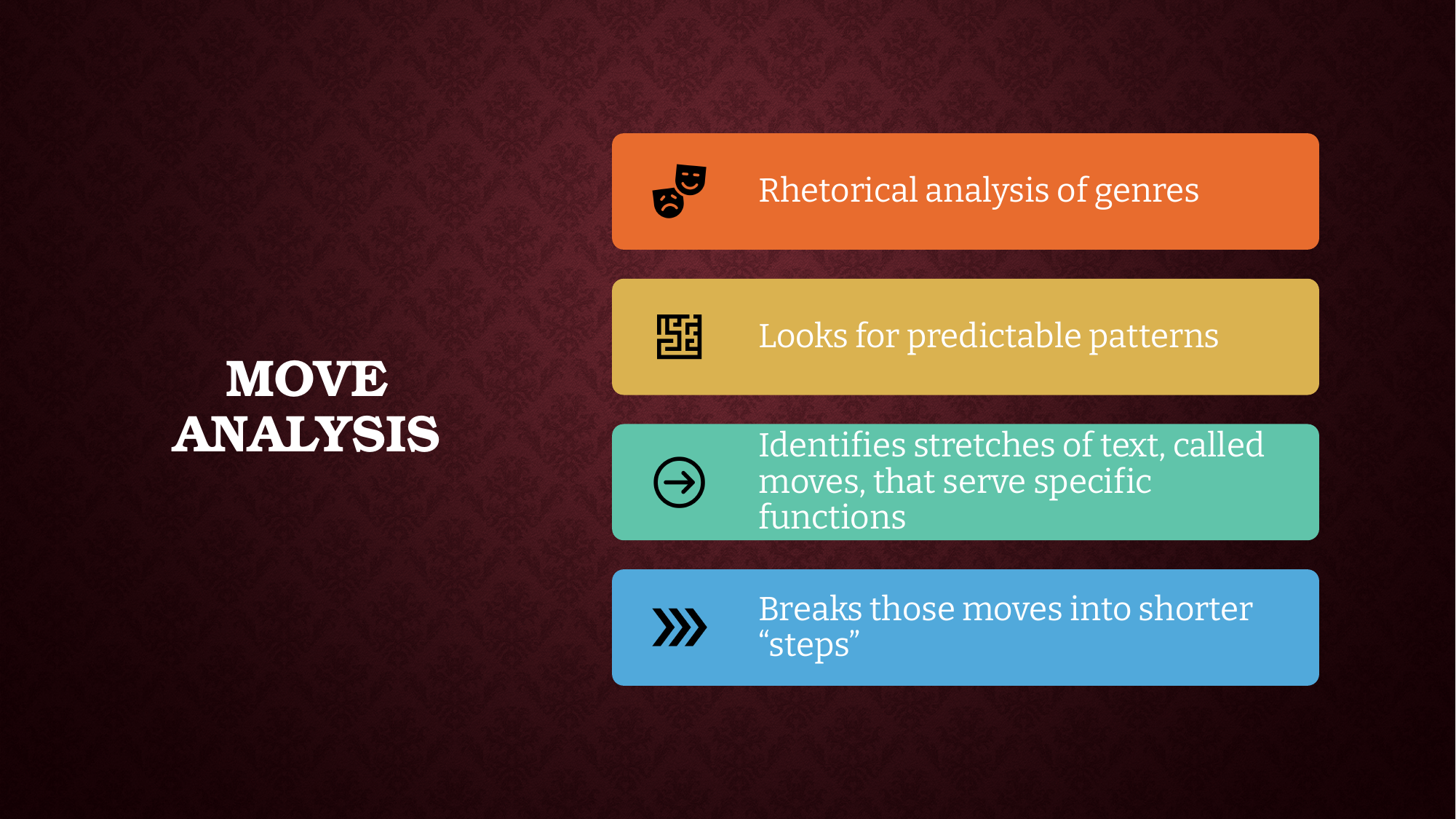

# Move Analysis
Rhetorical analysis of genres
Looks for predictable patterns
Identifies stretches of text, called moves, that serve specific functions
Breaks those moves into shorter “steps”